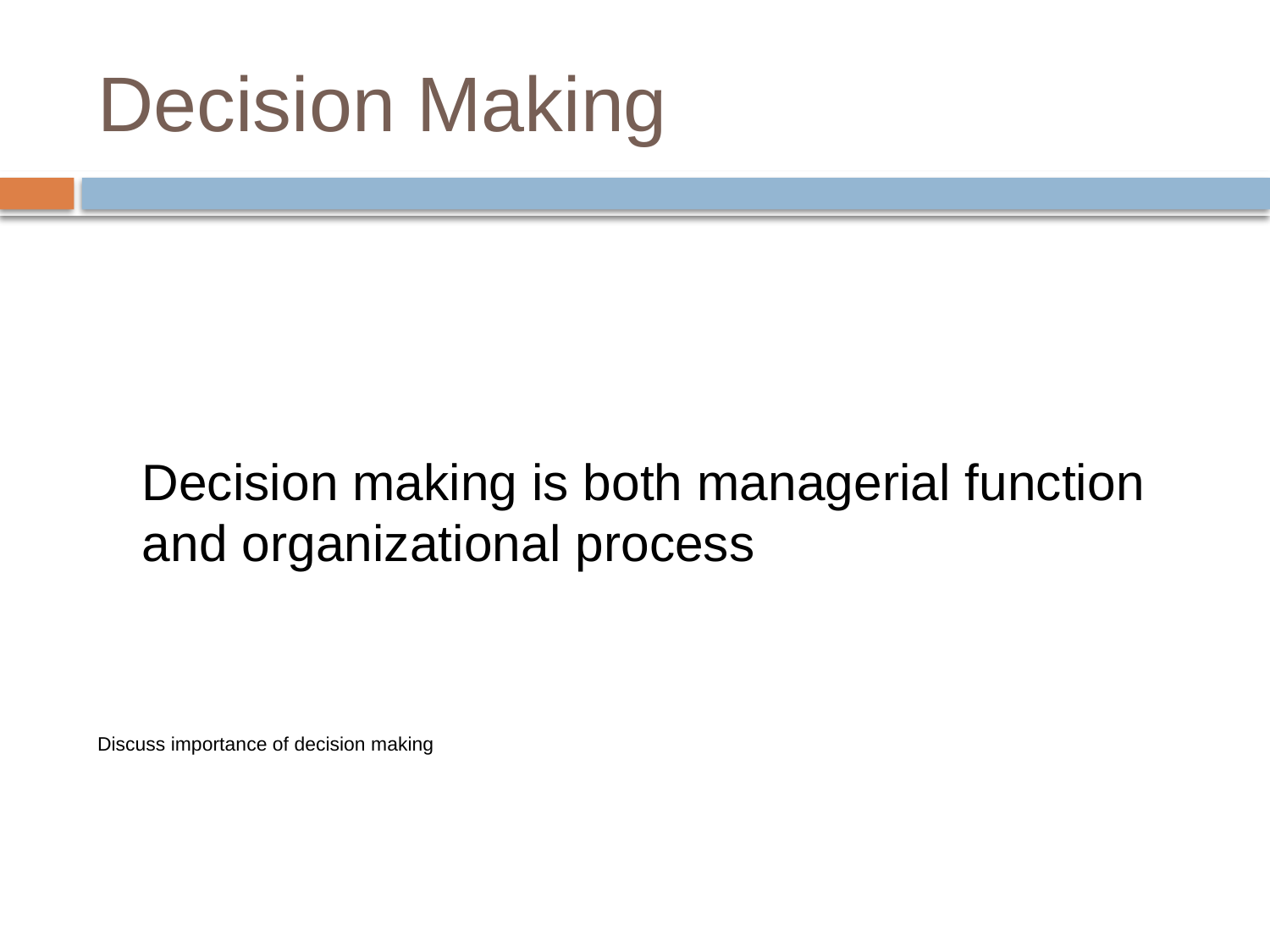

# Decision Making

	Decision making is both managerial function and organizational process

Discuss importance of decision making